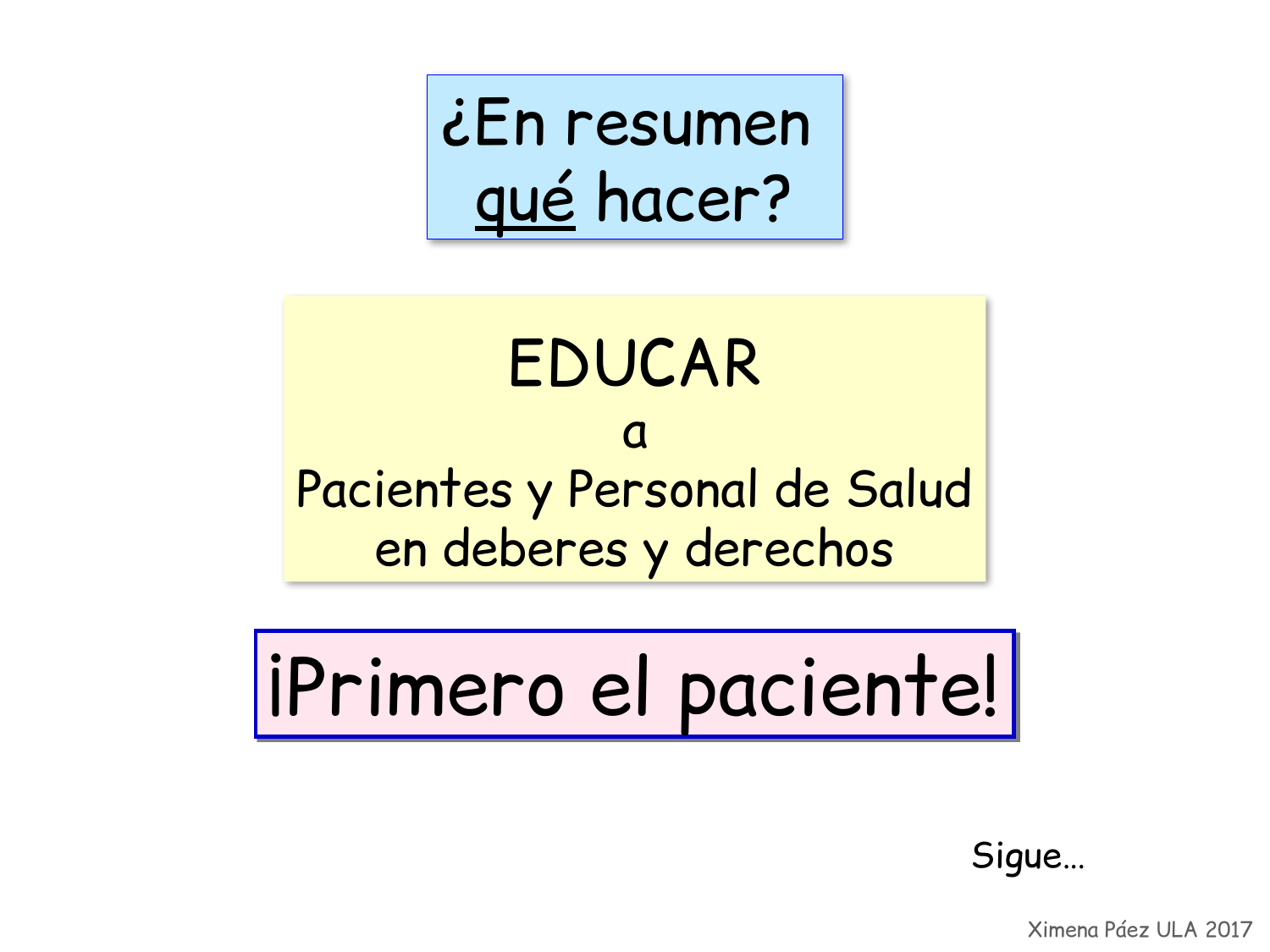

¿En resumen
qué hacer?

EDUCAR
a
Pacientes y Personal de Salud
en deberes y derechos
¡Primero el paciente!
Sigue…
Ximena Páez ULA 2017